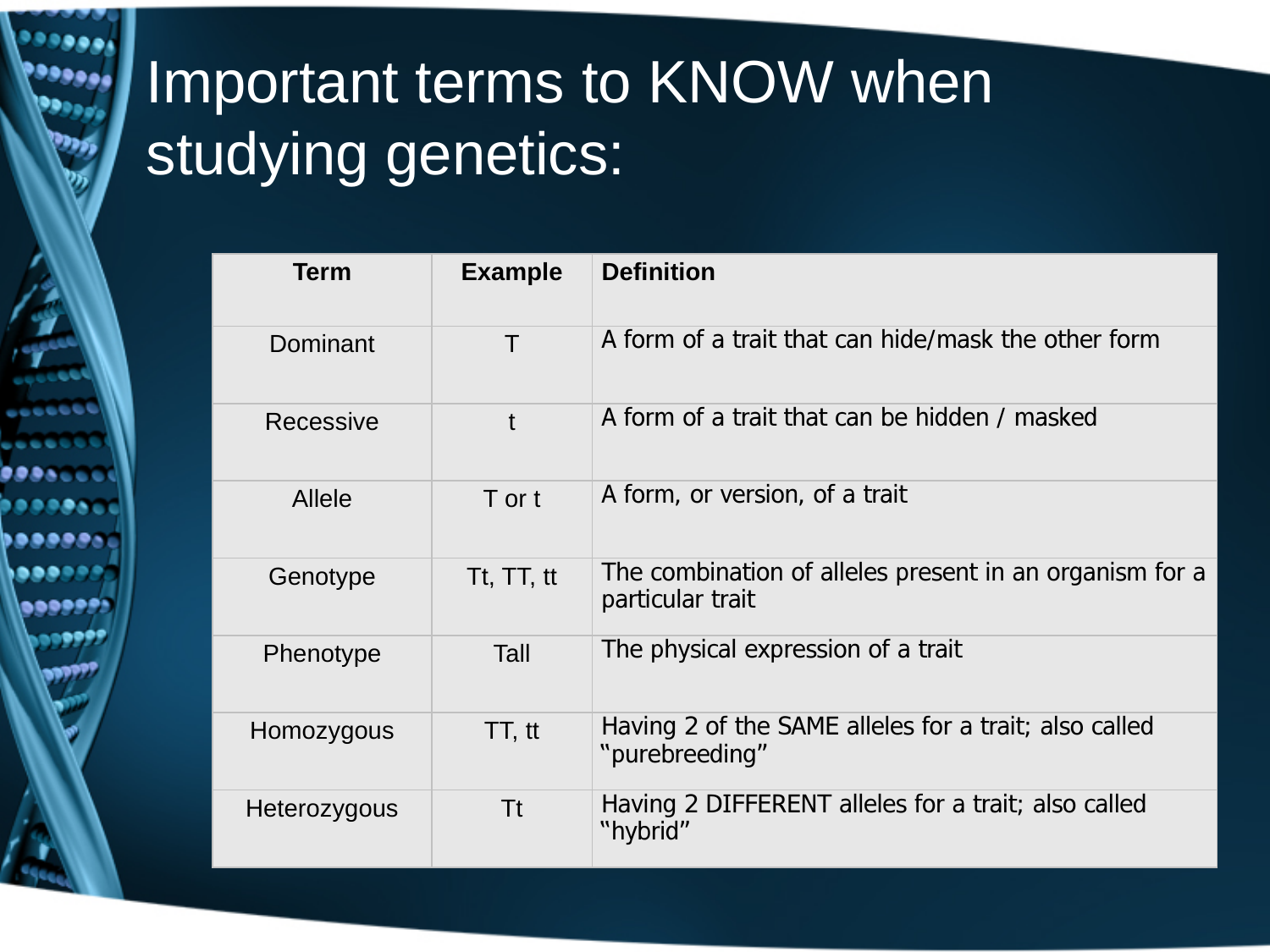

# Important terms to KNOW when studying genetics:
| Term | Example | Definition |
| --- | --- | --- |
| Dominant | T | A form of a trait that can hide/mask the other form |
| Recessive | t | A form of a trait that can be hidden / masked |
| Allele | T or t | A form, or version, of a trait |
| Genotype | Tt, TT, tt | The combination of alleles present in an organism for a particular trait |
| Phenotype | Tall | The physical expression of a trait |
| Homozygous | TT, tt | Having 2 of the SAME alleles for a trait; also called “purebreeding” |
| Heterozygous | Tt | Having 2 DIFFERENT alleles for a trait; also called “hybrid” |